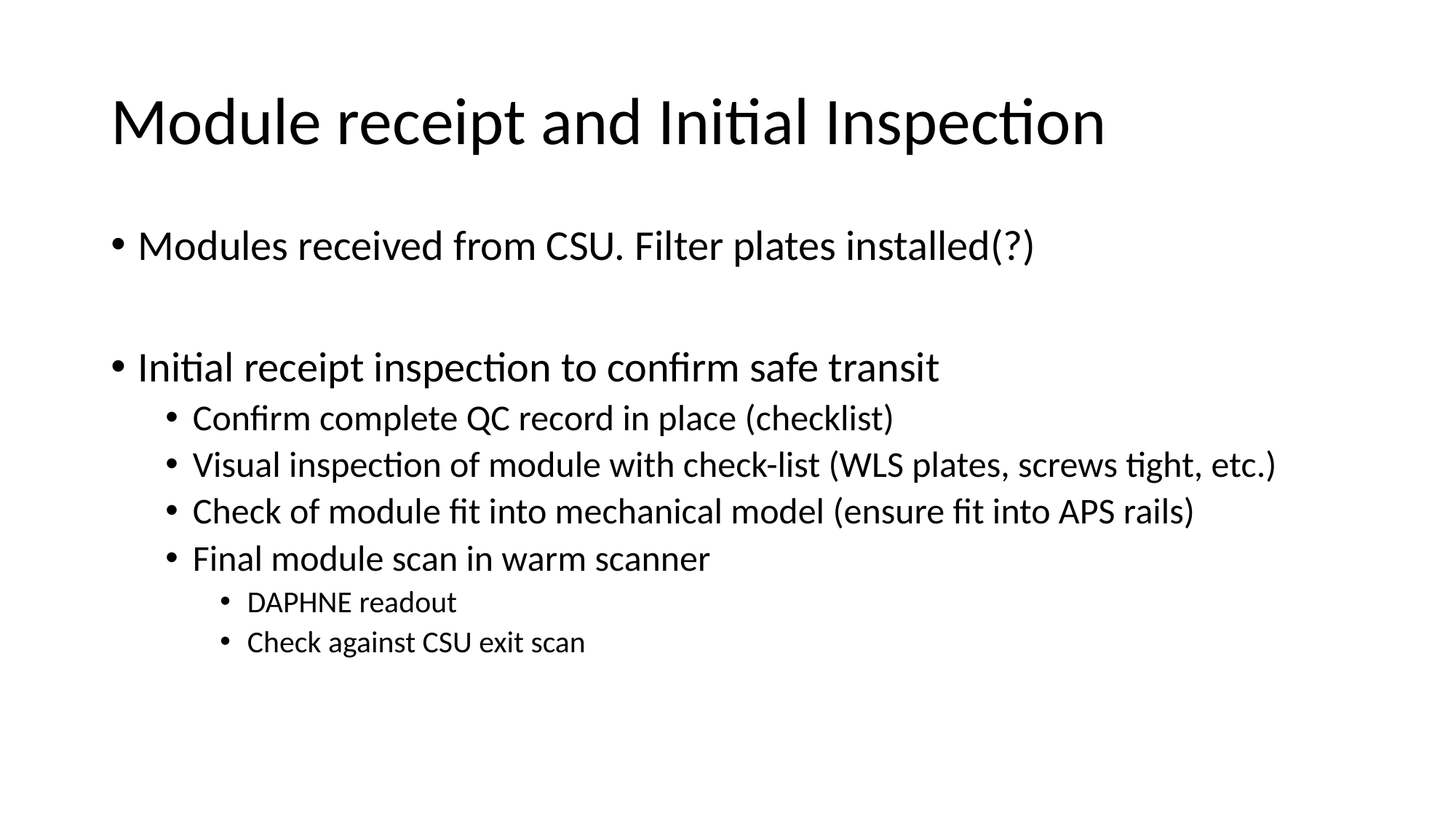

# Module receipt and Initial Inspection
Modules received from CSU. Filter plates installed(?)

Initial receipt inspection to confirm safe transit
Confirm complete QC record in place (checklist)
Visual inspection of module with check-list (WLS plates, screws tight, etc.)
Check of module fit into mechanical model (ensure fit into APS rails)
Final module scan in warm scanner
DAPHNE readout
Check against CSU exit scan